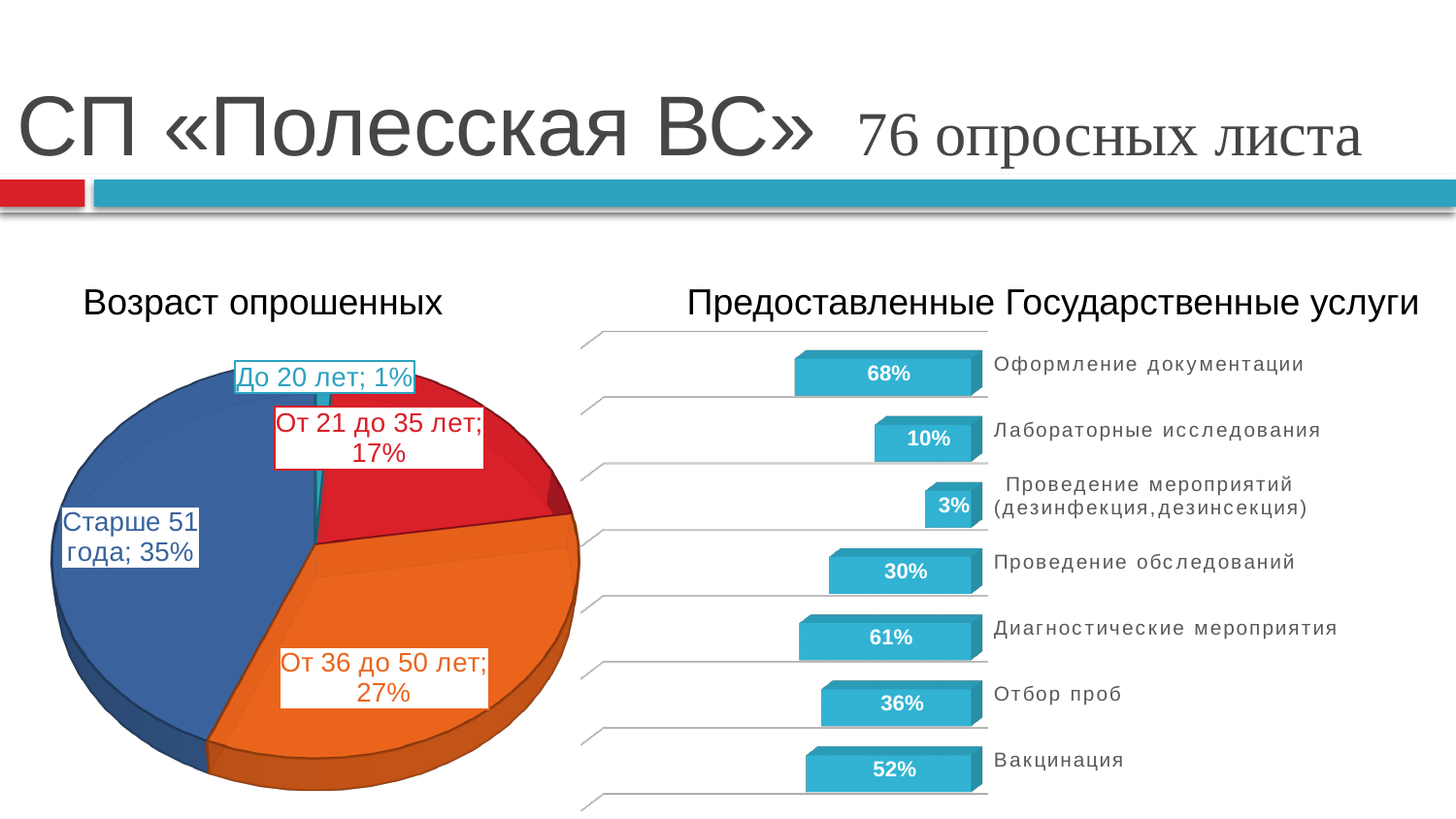

# СП «Полесская ВС»  76 опросных листа
Возраст опрошенных                        Предоставленные Государственные услуги

[unsupported chart]

[unsupported chart]